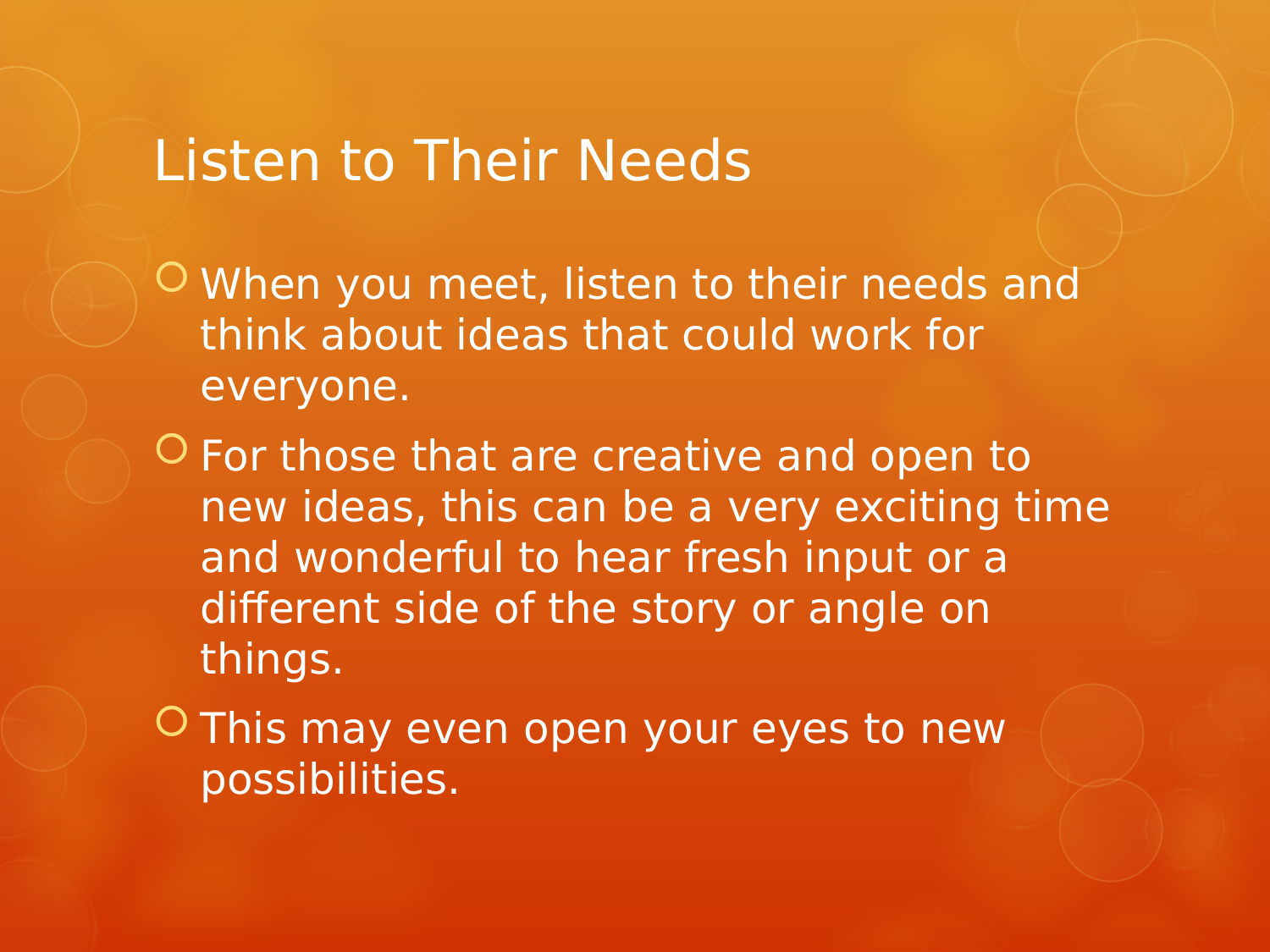

# Listen to Their Needs
When you meet, listen to their needs and think about ideas that could work for everyone.
For those that are creative and open to new ideas, this can be a very exciting time and wonderful to hear fresh input or a different side of the story or angle on things.
This may even open your eyes to new possibilities.